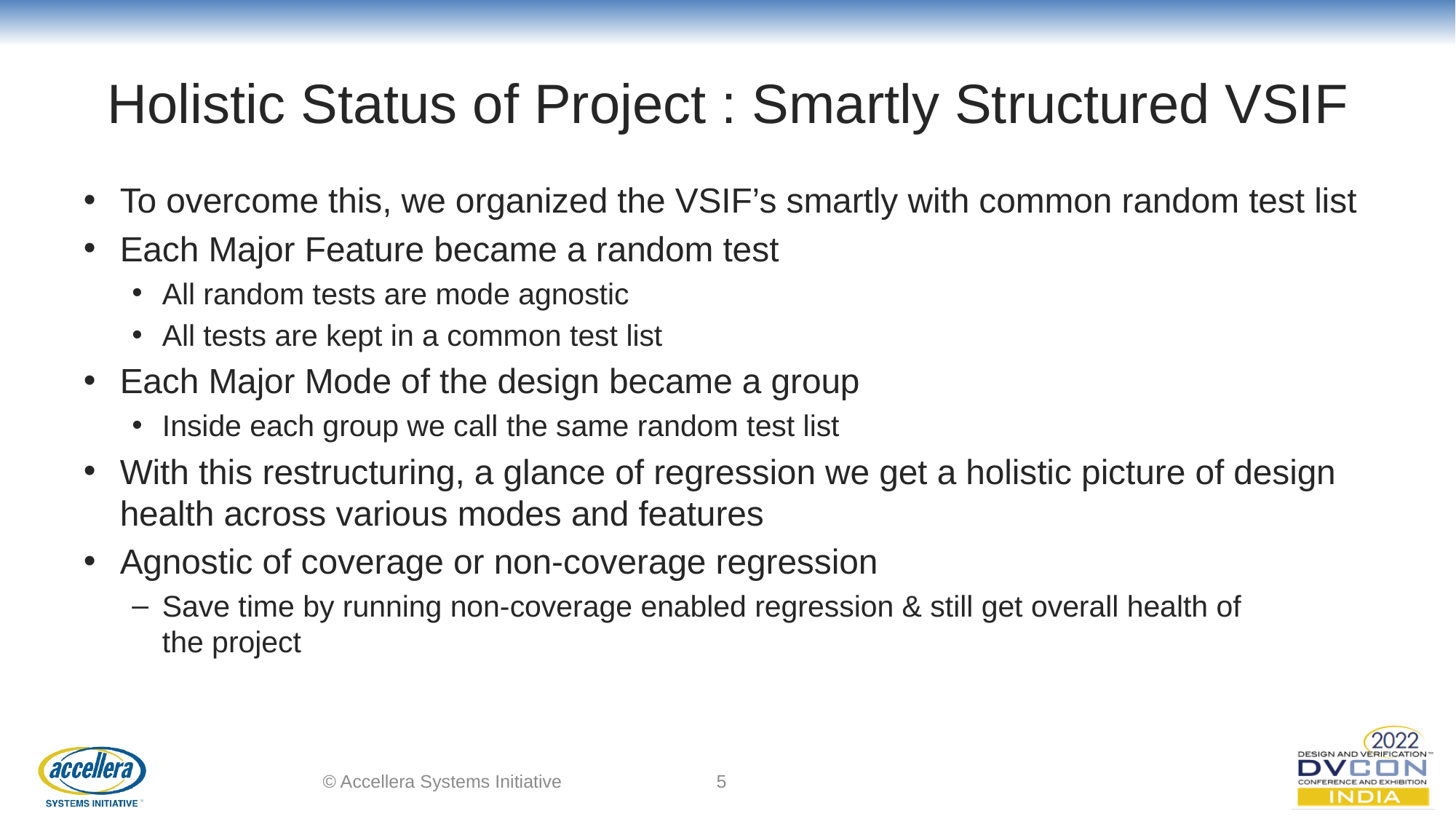

# Holistic Status of Project : Smartly Structured VSIF
To overcome this, we organized the VSIF’s smartly with common random test list​
Each Major Feature became a random test
All random tests are mode agnostic​
All tests are kept in a common test list
Each Major Mode of the design became a group​
Inside each group we call the same random test list
With this restructuring, a glance of regression we get a holistic picture of design health across various modes and features
Agnostic of coverage or non-coverage regression
Save time by running non-coverage enabled regression & still get overall health of the project
© Accellera Systems Initiative
5